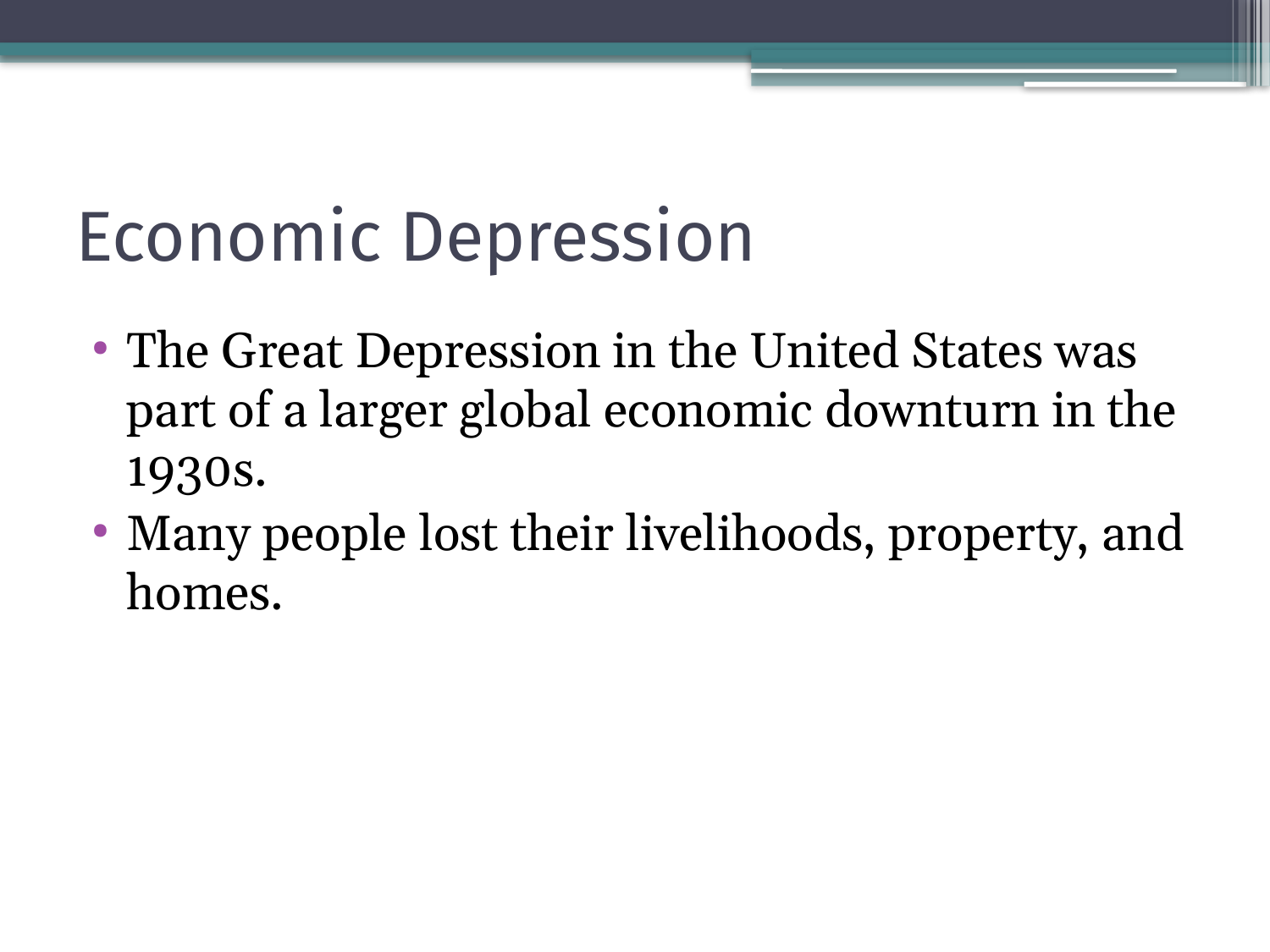

# Economic Depression
The Great Depression in the United States was part of a larger global economic downturn in the 1930s.
Many people lost their livelihoods, property, and homes.